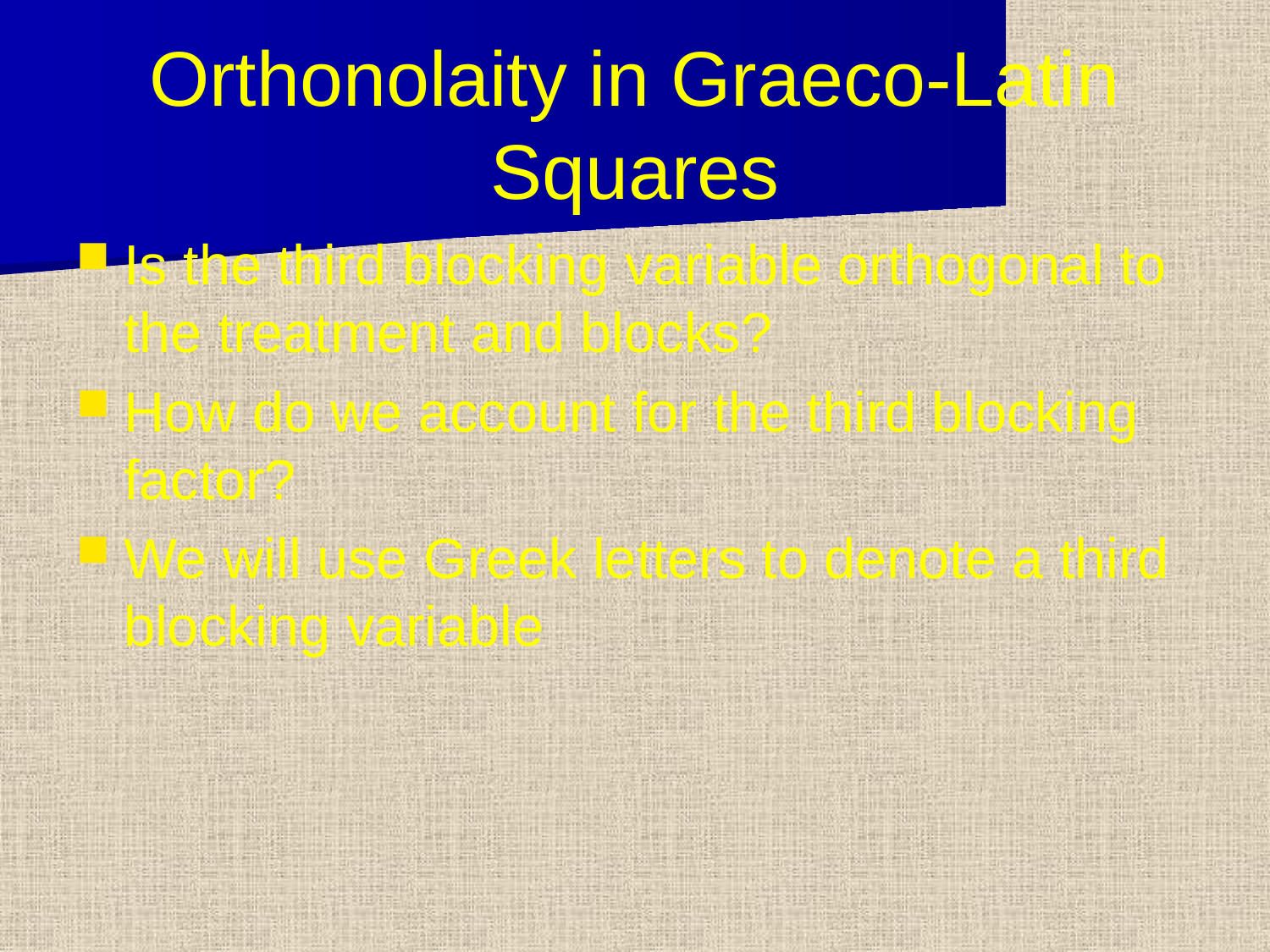

# Orthonolaity in Graeco-Latin Squares
Is the third blocking variable orthogonal to the treatment and blocks?
How do we account for the third blocking factor?
We will use Greek letters to denote a third blocking variable